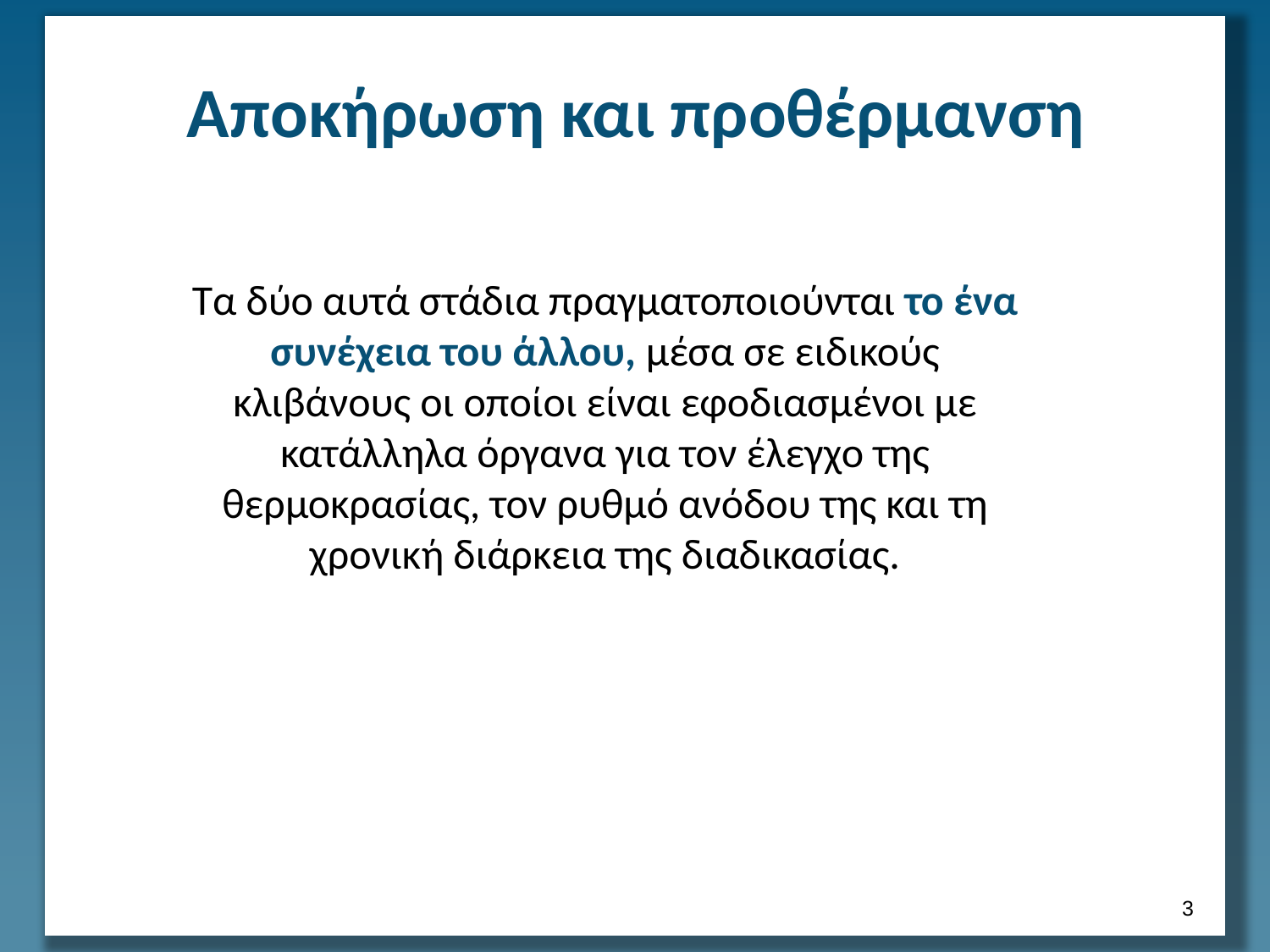

# Αποκήρωση και προθέρμανση
Τα δύο αυτά στάδια πραγματοποιούνται το ένα συνέχεια του άλλου, μέσα σε ειδικούς κλιβάνους οι οποίοι είναι εφοδιασμένοι με κατάλληλα όργανα για τον έλεγχο της θερμοκρασίας, τον ρυθμό ανόδου της και τη χρονική διάρκεια της διαδικασίας.
3